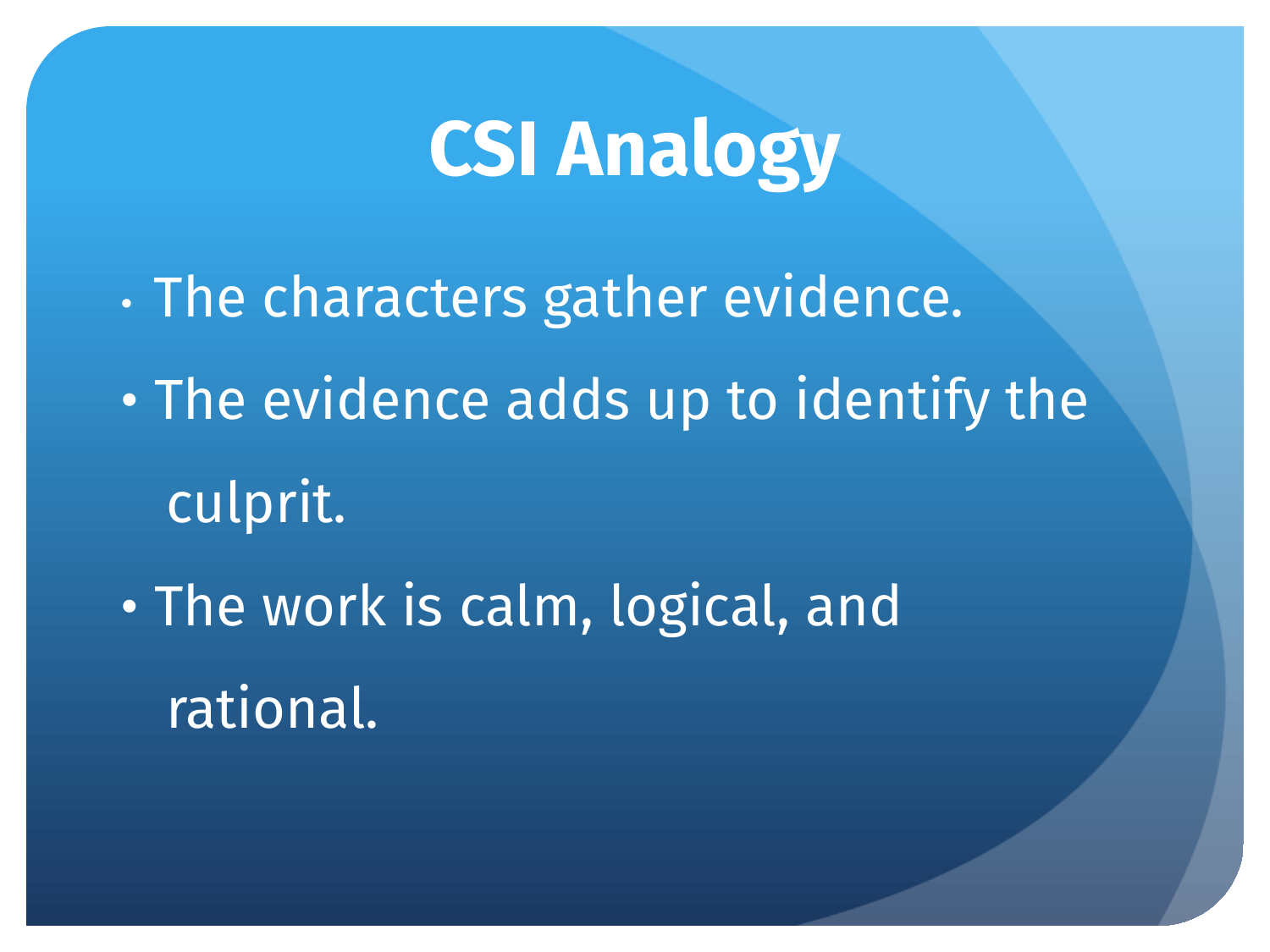

# CSI Analogy
•  The characters gather evidence.
• The evidence adds up to identify the
   culprit.
• The work is calm, logical, and
   rational.